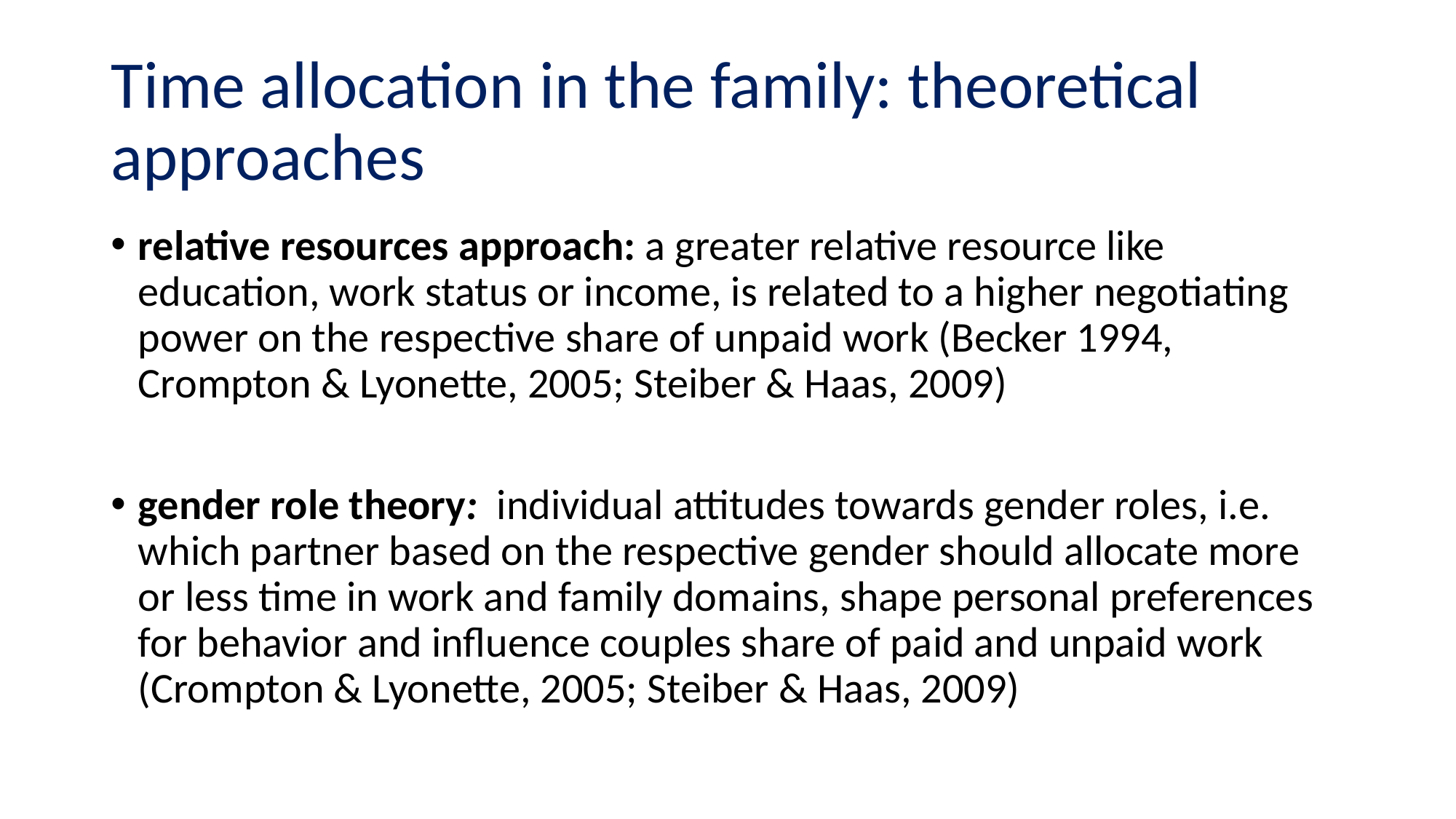

# Time allocation in the family: theoretical approaches
relative resources approach: a greater relative resource like education, work status or income, is related to a higher negotiating power on the respective share of unpaid work (Becker 1994, Crompton & Lyonette, 2005; Steiber & Haas, 2009)

gender role theory:  individual attitudes towards gender roles, i.e. which partner based on the respective gender should allocate more or less time in work and family domains, shape personal preferences for behavior and influence couples share of paid and unpaid work (Crompton & Lyonette, 2005; Steiber & Haas, 2009)